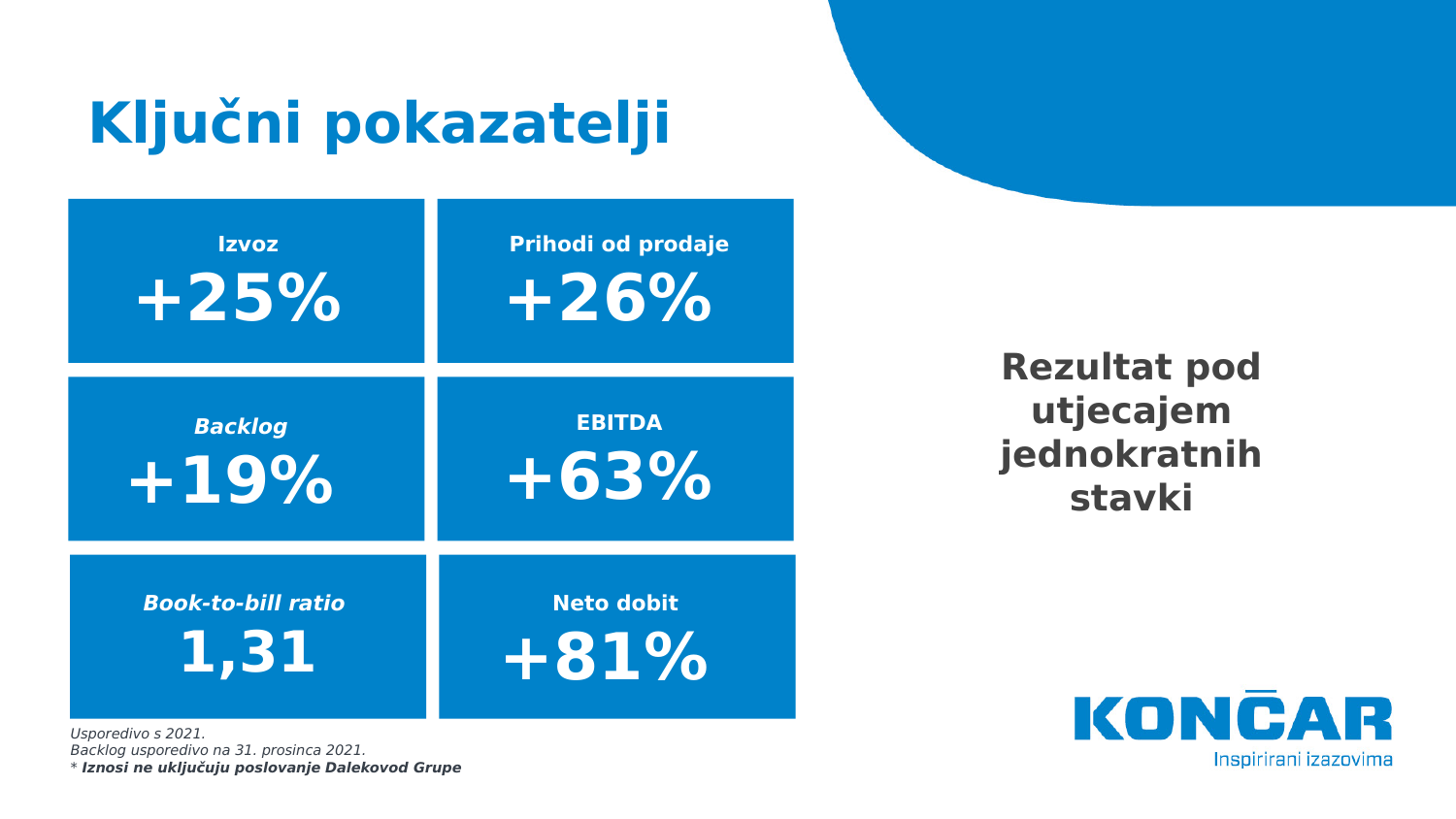

# Ključni pokazatelji

Prihodi od prodaje
+26%
Izvoz
+25%
Rezultat pod utjecajem jednokratnih stavki

EBITDA
+63%
Backlog
+19%

Book-to-bill ratio
1,31
Neto dobit
+81%
Usporedivo s 2021.
Backlog usporedivo na 31. prosinca 2021.
* Iznosi ne uključuju poslovanje Dalekovod Grupe